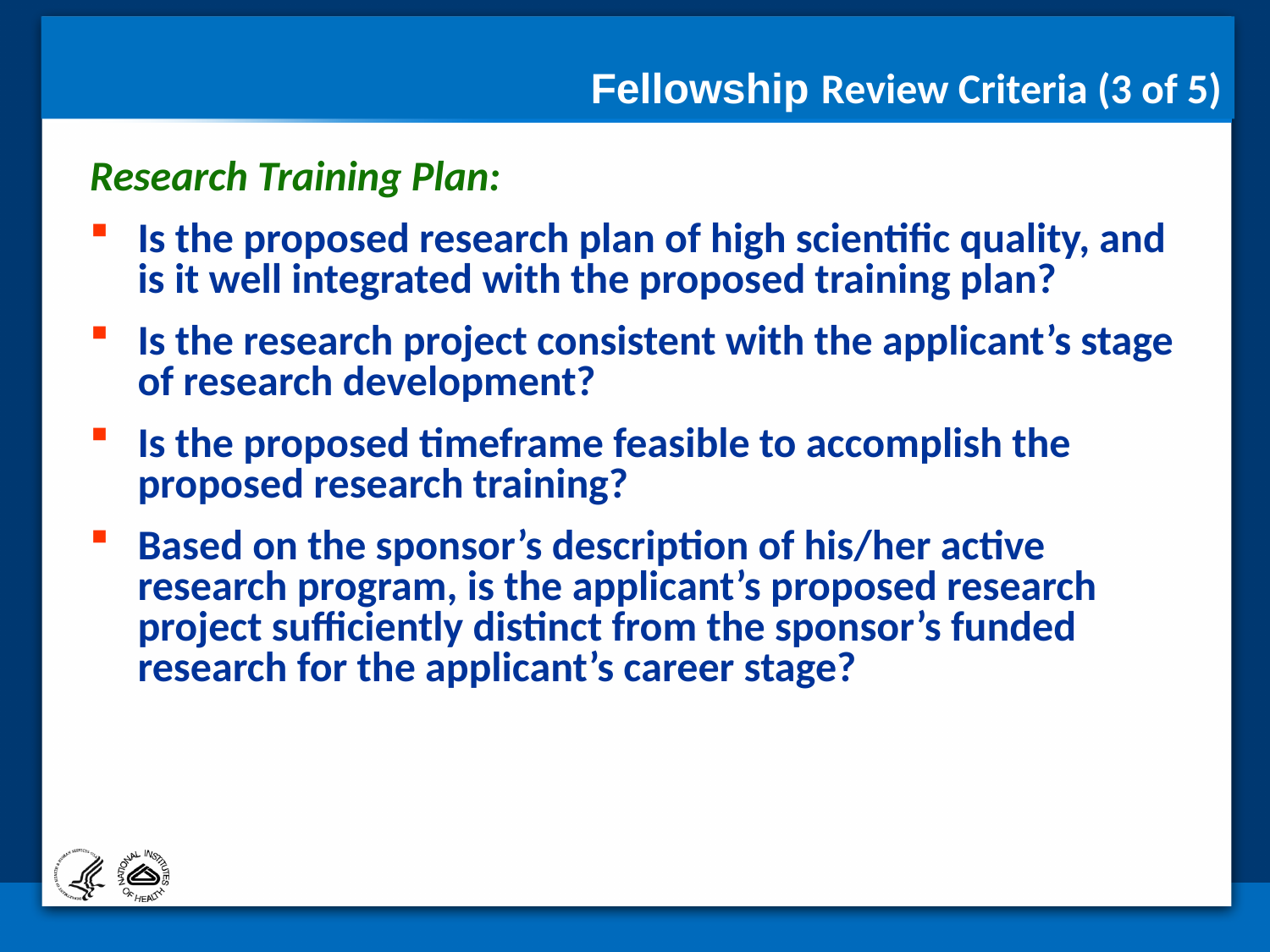

Fellowship Review Criteria (3 of 5)
Research Training Plan:
Is the proposed research plan of high scientific quality, and is it well integrated with the proposed training plan?
Is the research project consistent with the applicant’s stage of research development?
Is the proposed timeframe feasible to accomplish the proposed research training?
Based on the sponsor’s description of his/her active research program, is the applicant’s proposed research project sufficiently distinct from the sponsor’s funded research for the applicant’s career stage?